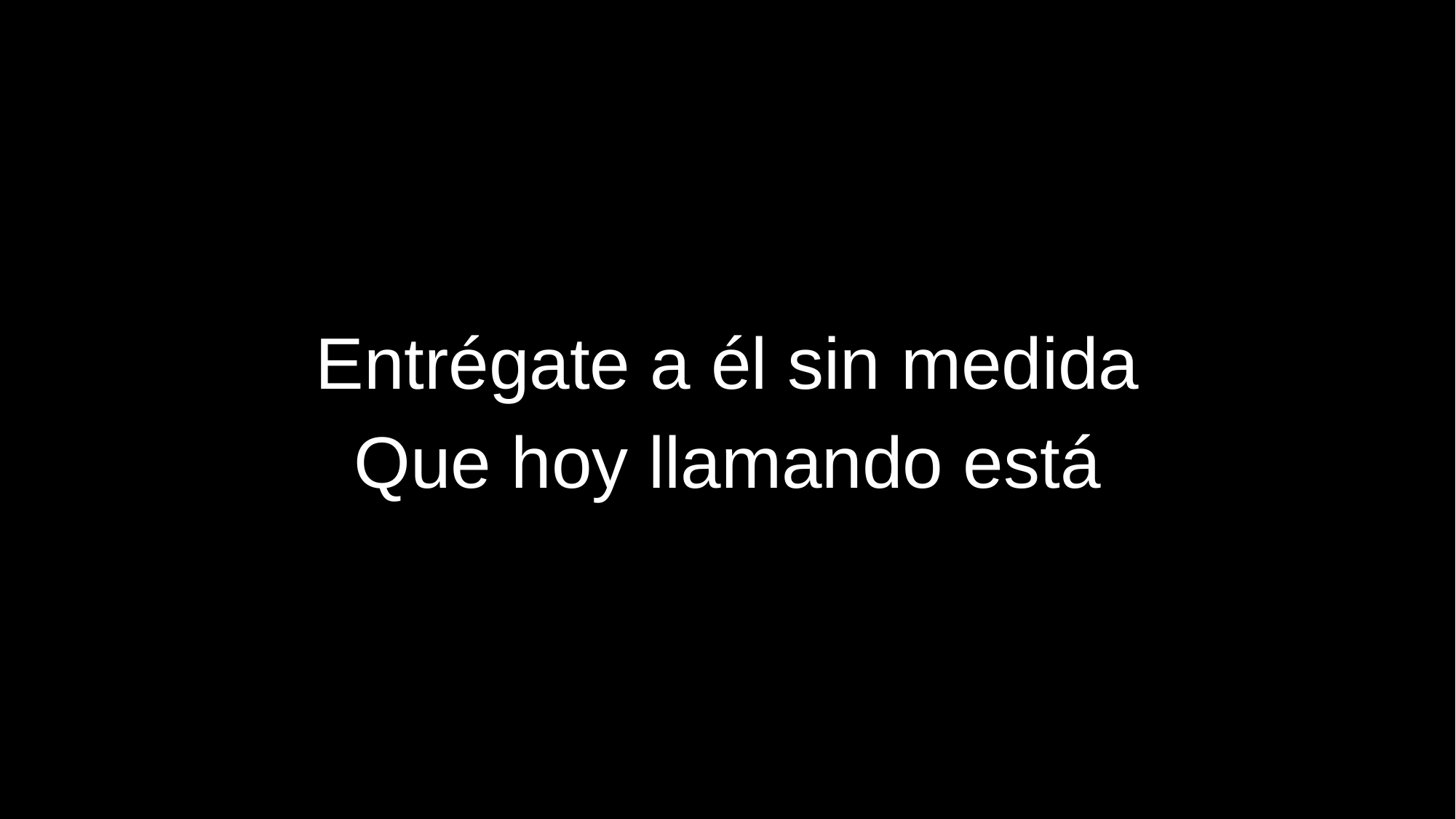

Entrégate a él sin medida
Que hoy llamando está